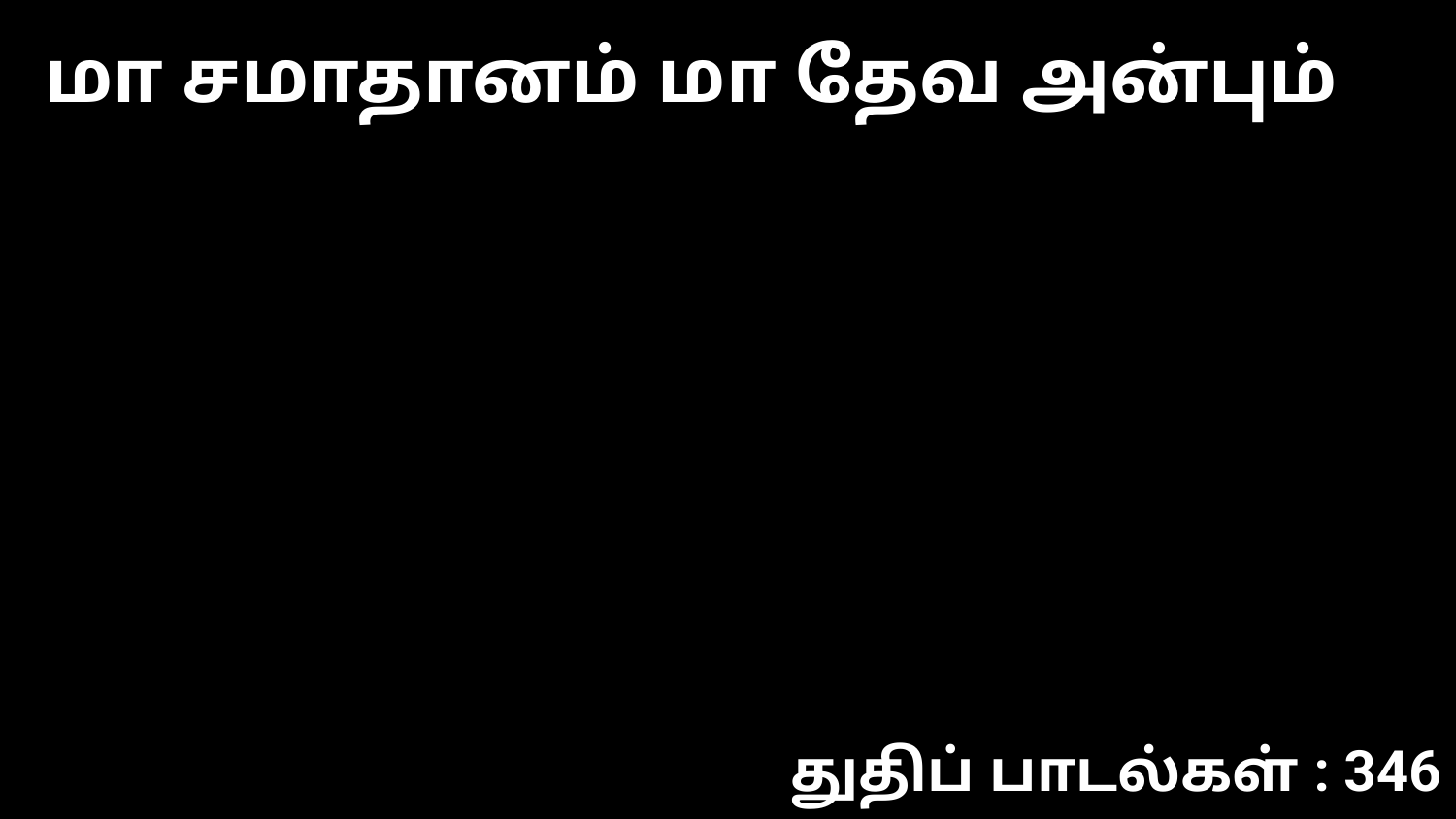

மா சமாதானம் மா தேவ அன்பும்
துதிப் பாடல்கள் : 346